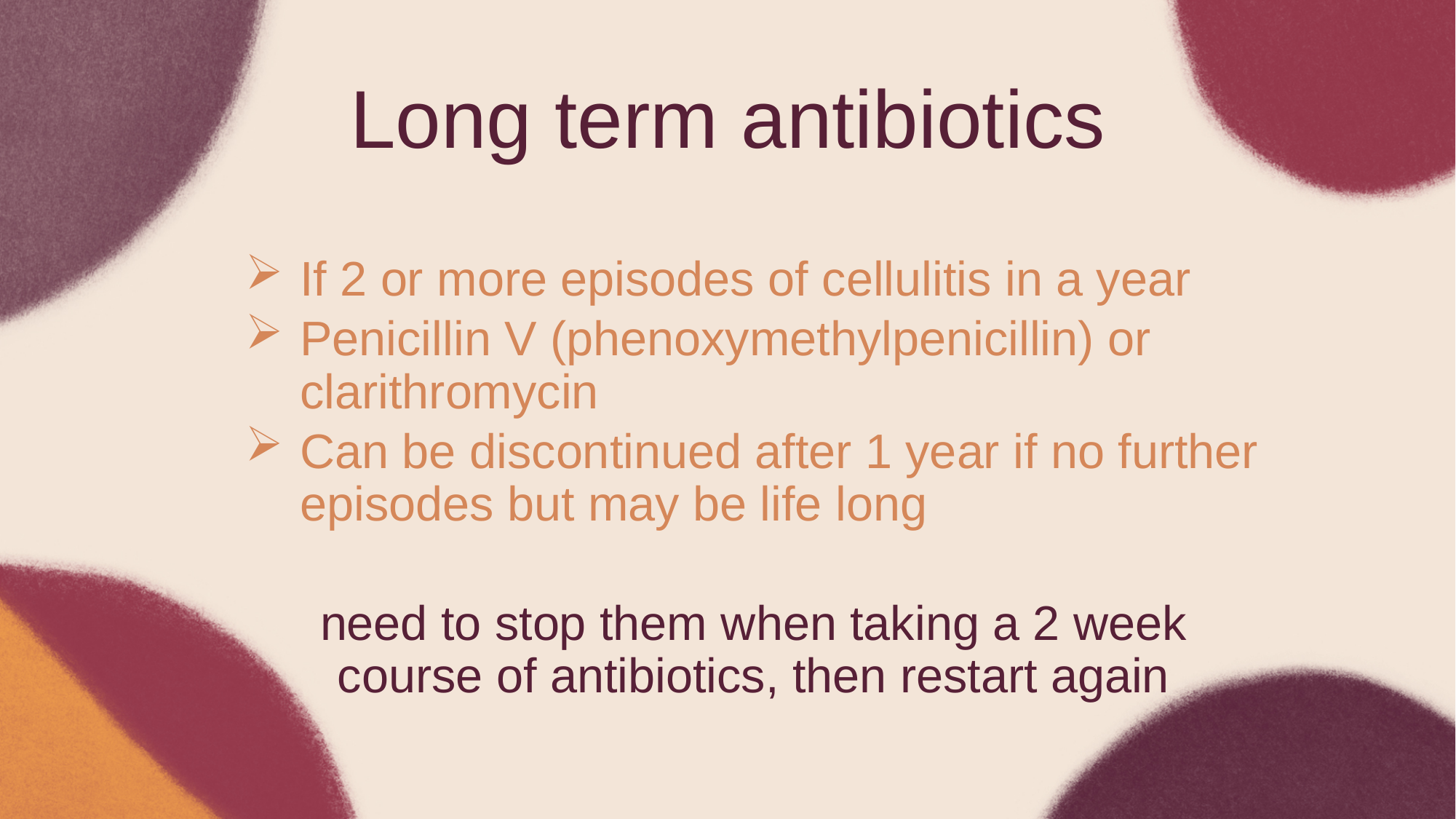

# Long term antibiotics

If 2 or more episodes of cellulitis in a year
Penicillin V (phenoxymethylpenicillin) or clarithromycin
Can be discontinued after 1 year if no further episodes but may be life long

need to stop them when taking a 2 week course of antibiotics, then restart again